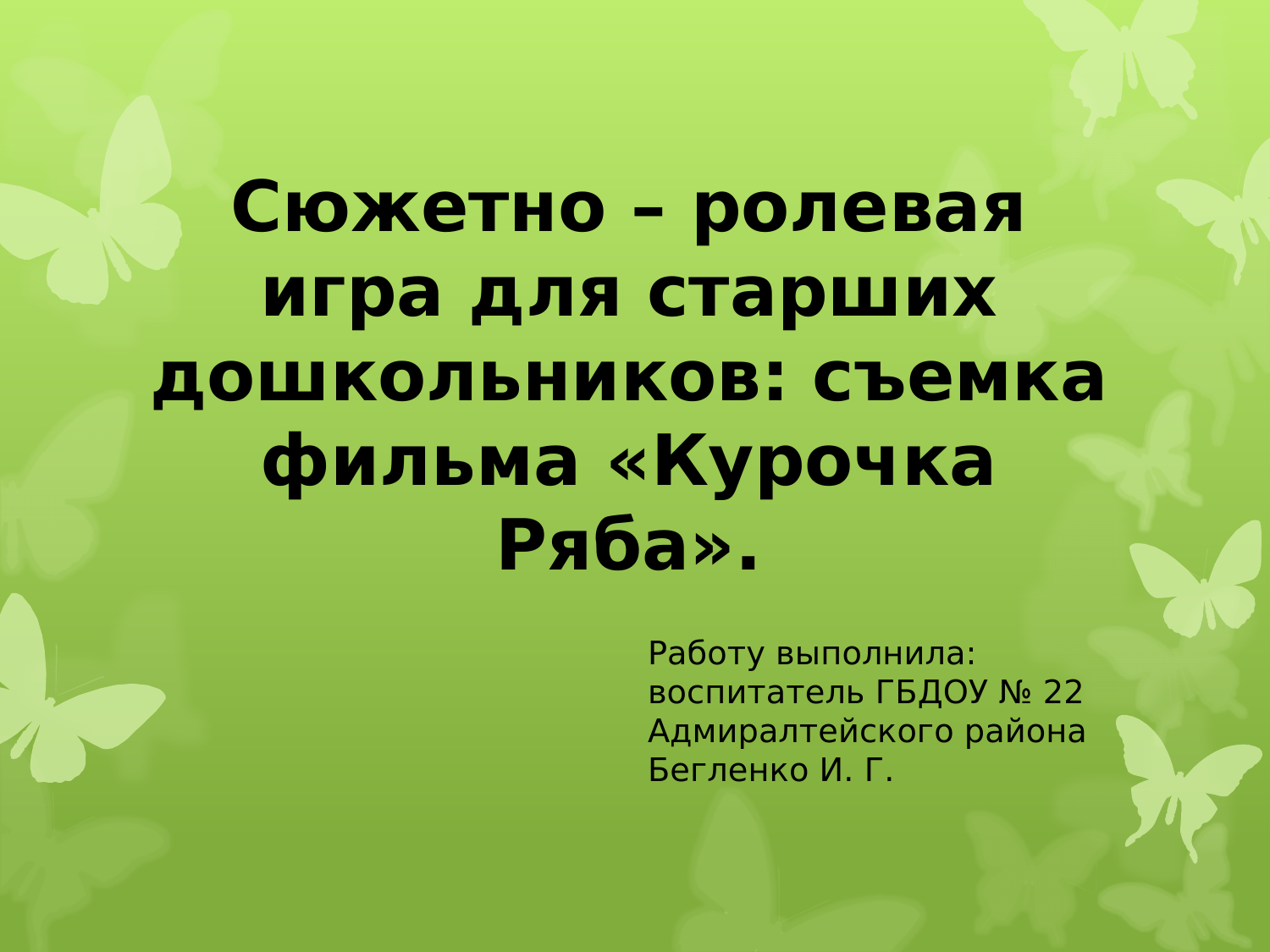

# Сюжетно – ролевая игра для старших дошкольников: съемка фильма «Курочка Ряба».
Работу выполнила: воспитатель ГБДОУ № 22 Адмиралтейского района Бегленко И. Г.